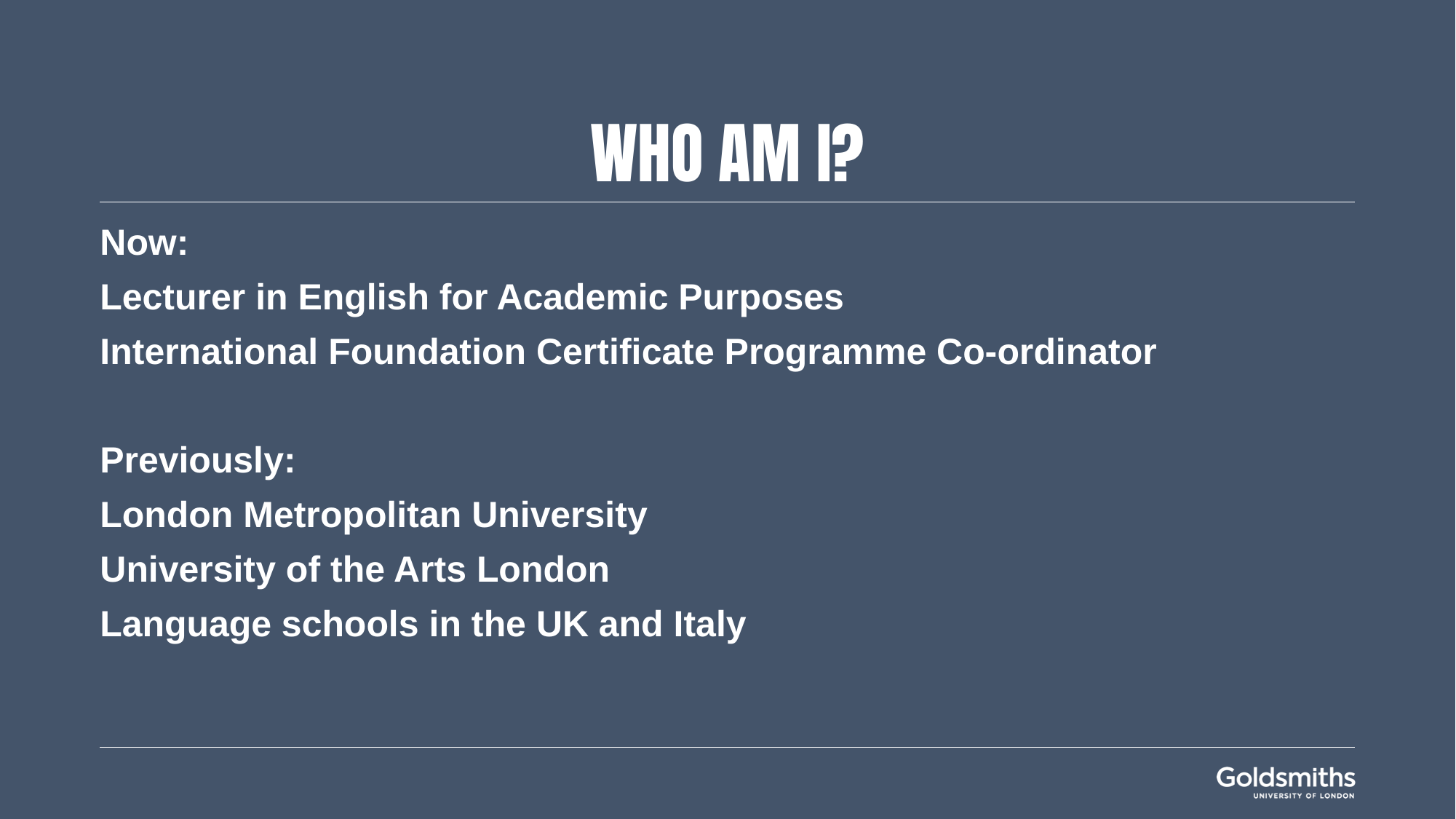

# Who am i?
Now:
Lecturer in English for Academic Purposes
International Foundation Certificate Programme Co-ordinator

Previously:
London Metropolitan University
University of the Arts London
Language schools in the UK and Italy